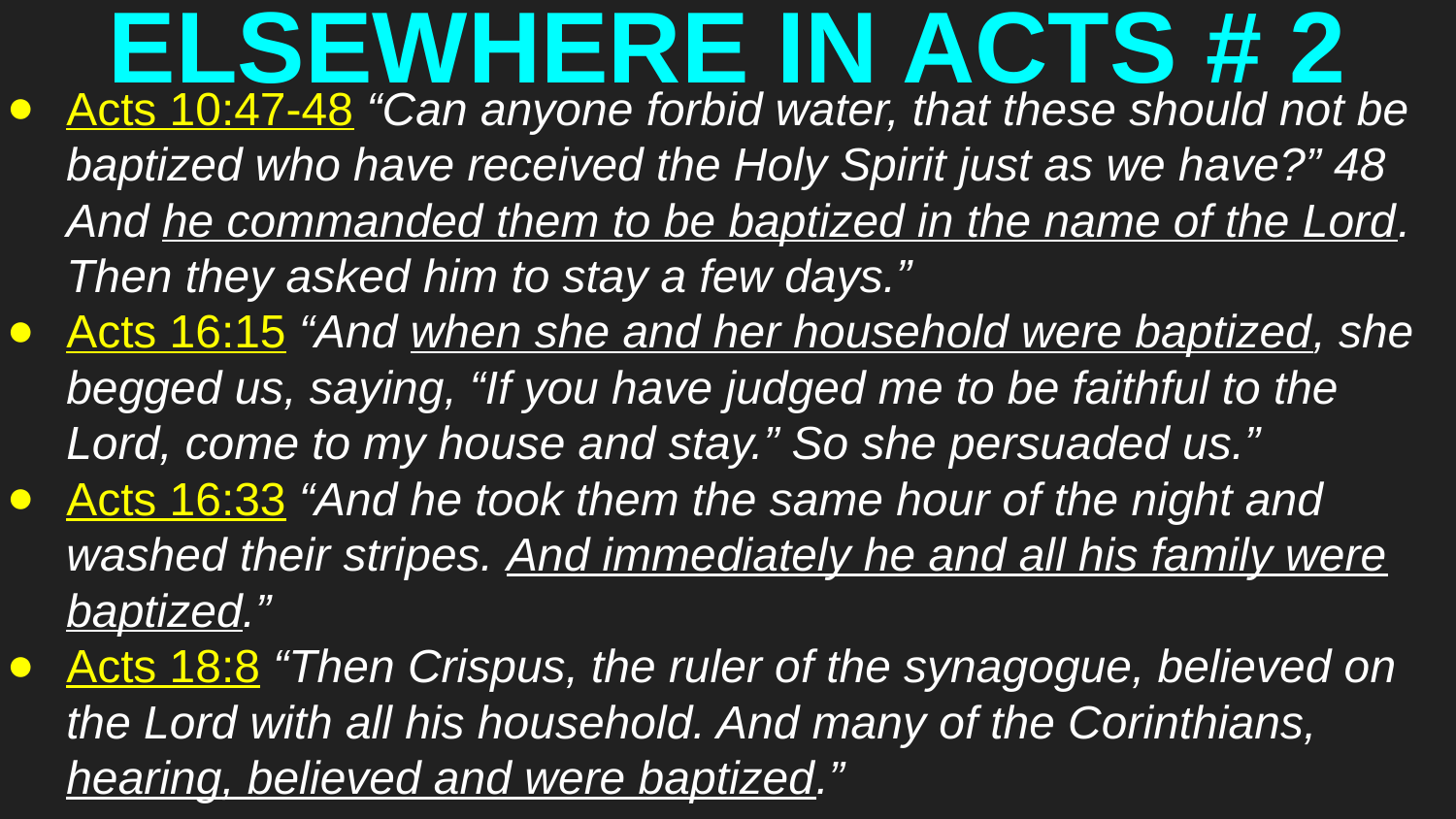

# ELSEWHERE IN ACTS # 2
Acts 10:47-48 “Can anyone forbid water, that these should not be baptized who have received the Holy Spirit just as we have?” 48 And he commanded them to be baptized in the name of the Lord. Then they asked him to stay a few days.”
Acts 16:15 “And when she and her household were baptized, she begged us, saying, “If you have judged me to be faithful to the Lord, come to my house and stay.” So she persuaded us.”
Acts 16:33 “And he took them the same hour of the night and washed their stripes. And immediately he and all his family were baptized.”
Acts 18:8 “Then Crispus, the ruler of the synagogue, believed on the Lord with all his household. And many of the Corinthians, hearing, believed and were baptized.”